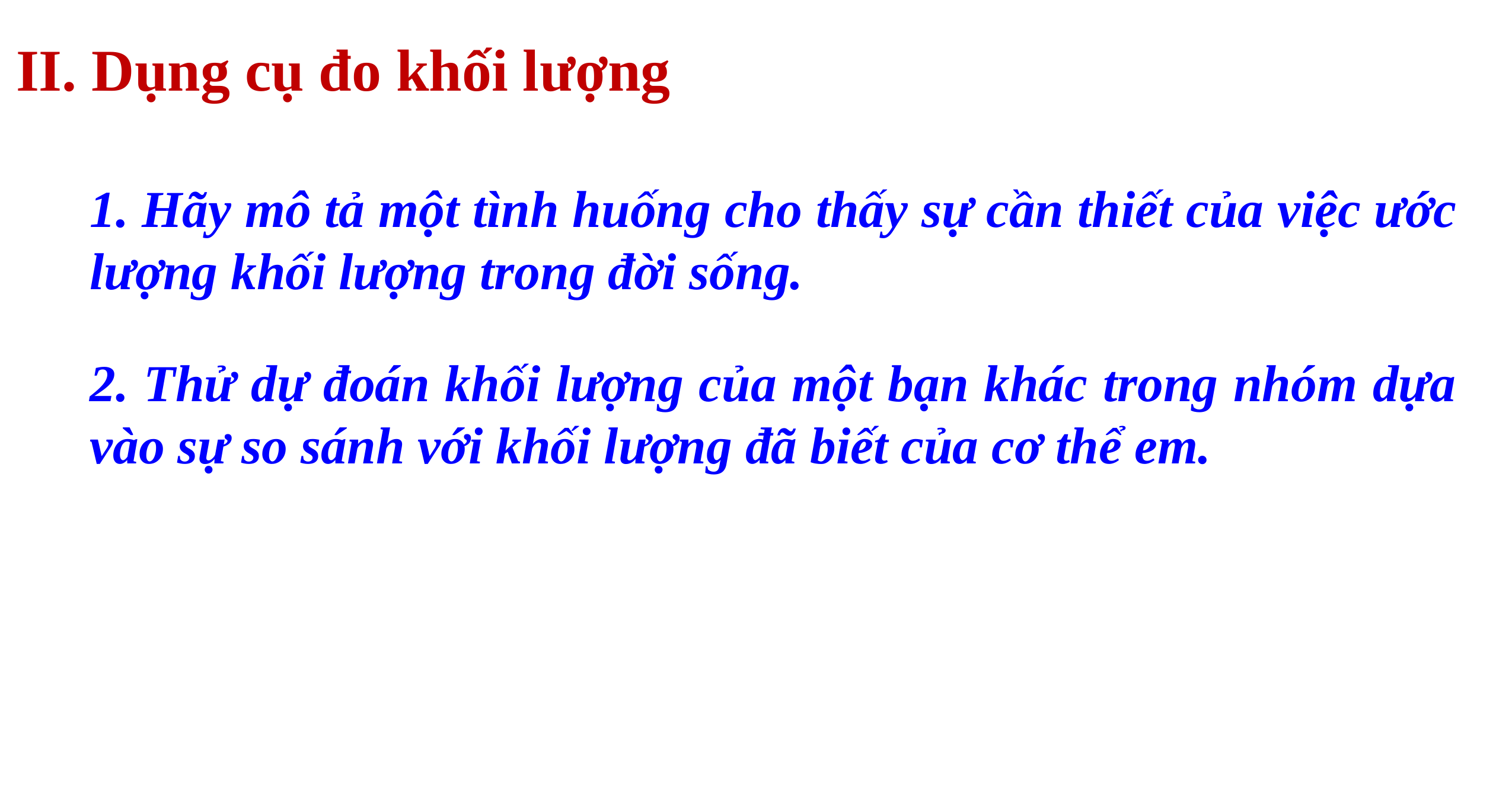

# II. Dụng cụ đo khối lượng
1. Hãy mô tả một tình huống cho thấy sự cần thiết của việc ước lượng khối lượng trong đời sống.
2. Thử dự đoán khối lượng của một bạn khác trong nhóm dựa vào sự so sánh với khối lượng đã biết của cơ thể em.